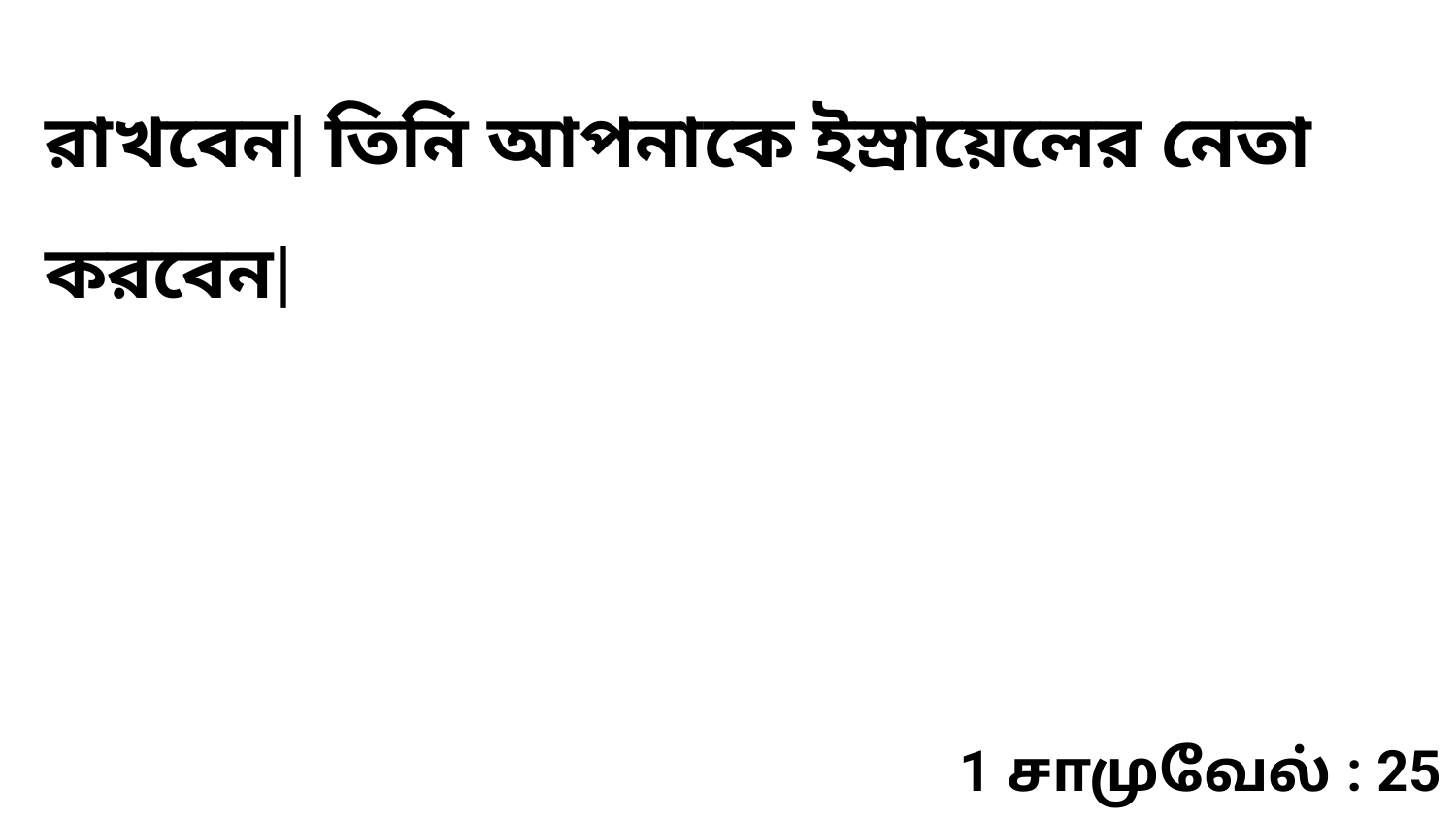

রাখবেন| তিনি আপনাকে ইস্রায়েলের নেতা করবেন|
1 சாமுவேல் : 25